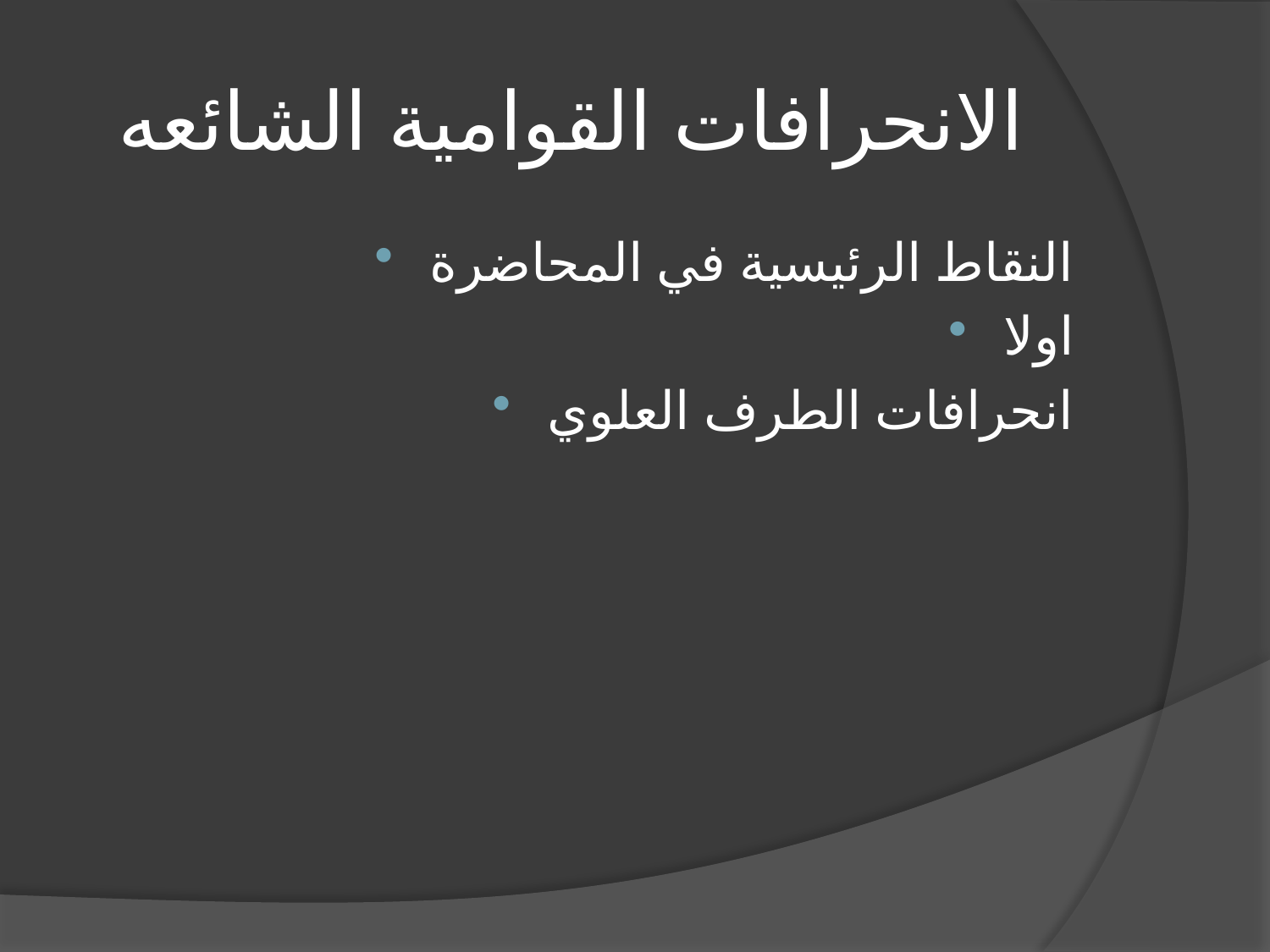

# الانحرافات القوامية الشائعه
النقاط الرئيسية في المحاضرة
اولا
انحرافات الطرف العلوي